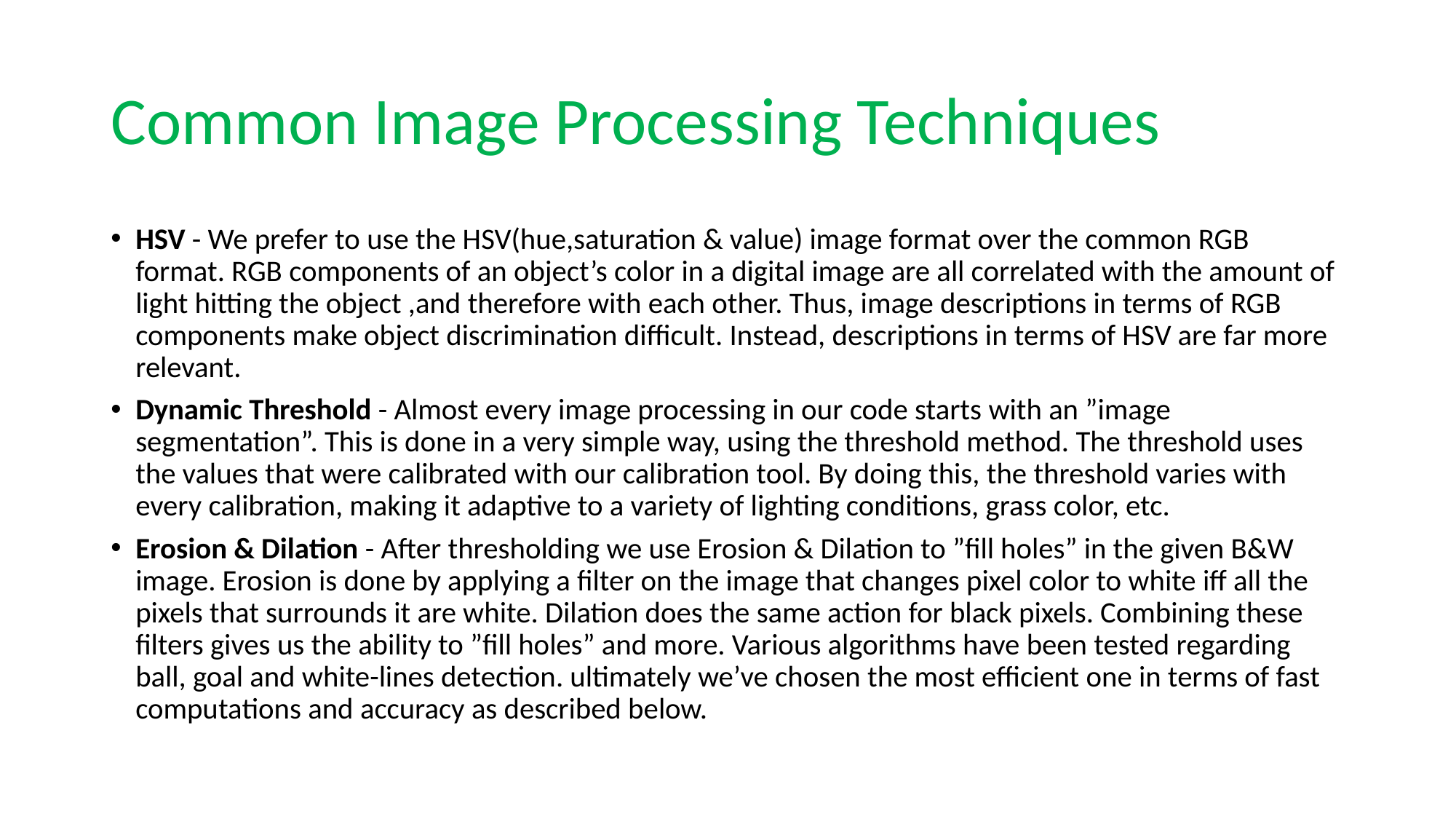

# Common Image Processing Techniques
HSV - We prefer to use the HSV(hue,saturation & value) image format over the common RGB format. RGB components of an object’s color in a digital image are all correlated with the amount of light hitting the object ,and therefore with each other. Thus, image descriptions in terms of RGB components make object discrimination difficult. Instead, descriptions in terms of HSV are far more relevant.
Dynamic Threshold - Almost every image processing in our code starts with an ”image segmentation”. This is done in a very simple way, using the threshold method. The threshold uses the values that were calibrated with our calibration tool. By doing this, the threshold varies with every calibration, making it adaptive to a variety of lighting conditions, grass color, etc.
Erosion & Dilation - After thresholding we use Erosion & Dilation to ”fill holes” in the given B&W image. Erosion is done by applying a filter on the image that changes pixel color to white iff all the pixels that surrounds it are white. Dilation does the same action for black pixels. Combining these filters gives us the ability to ”fill holes” and more. Various algorithms have been tested regarding ball, goal and white-lines detection. ultimately we’ve chosen the most efficient one in terms of fast computations and accuracy as described below.